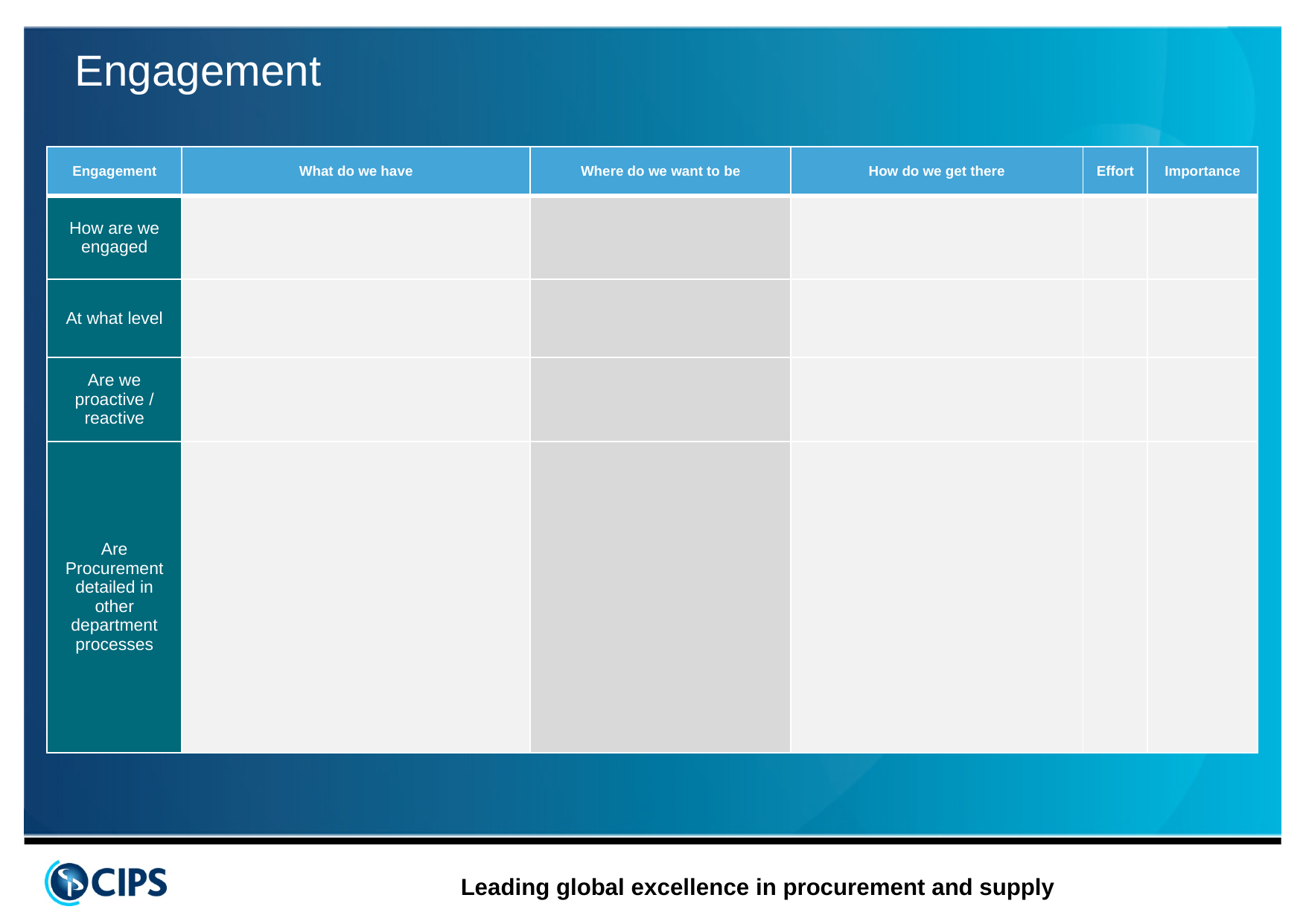

Engagement
| Engagement | What do we have | Where do we want to be | How do we get there | Effort | Importance |
| --- | --- | --- | --- | --- | --- |
| How are we engaged |  |  |  |  |  |
| At what level |  |  |  |  |  |
| Are we proactive / reactive |  |  |  |  |  |
| Are Procurement detailed in other department processes |  |  |  |  |  |
9